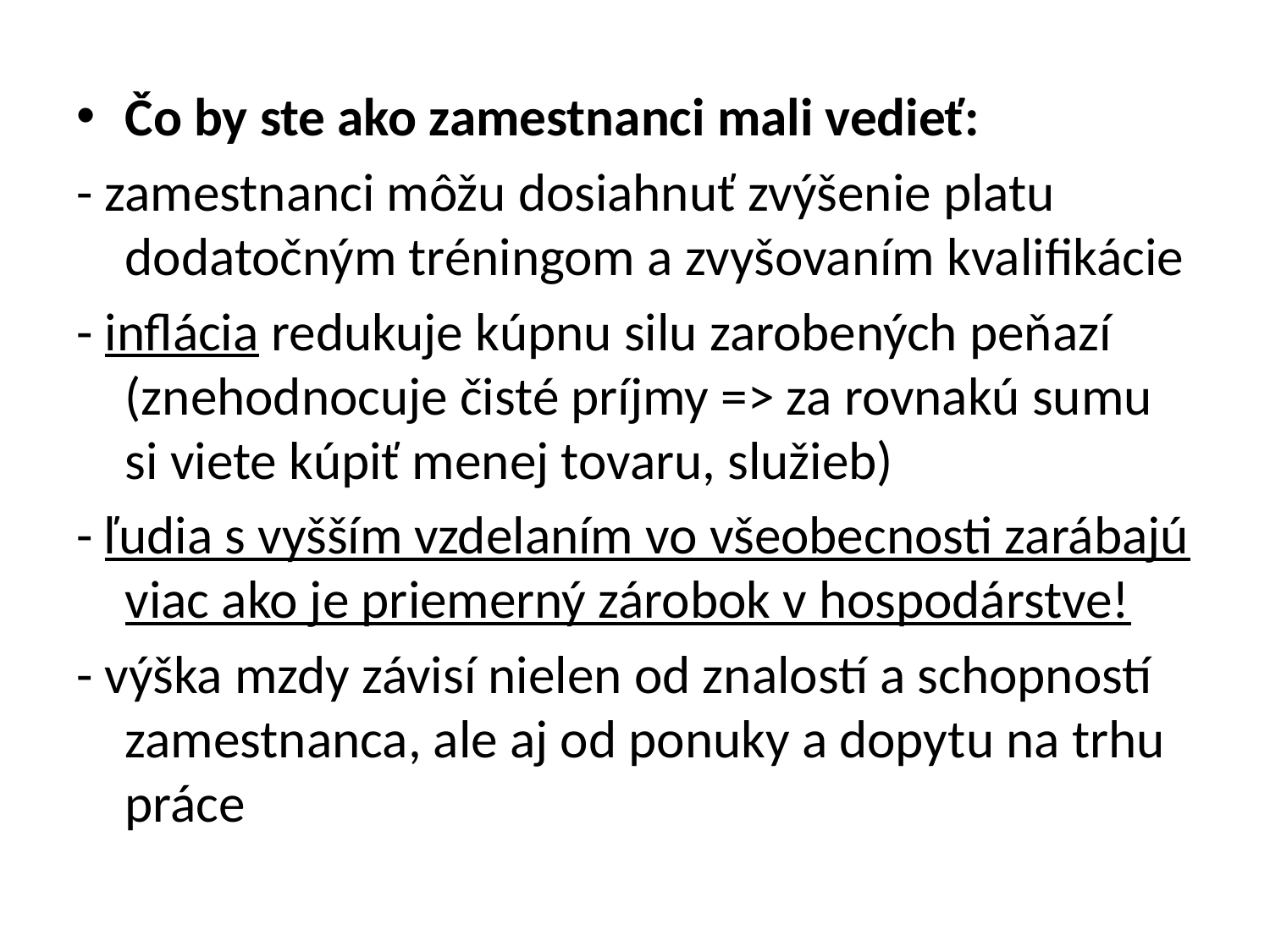

Čo by ste ako zamestnanci mali vedieť:
- zamestnanci môžu dosiahnuť zvýšenie platu dodatočným tréningom a zvyšovaním kvalifikácie
- inflácia redukuje kúpnu silu zarobených peňazí (znehodnocuje čisté príjmy => za rovnakú sumu si viete kúpiť menej tovaru, služieb)
- ľudia s vyšším vzdelaním vo všeobecnosti zarábajú viac ako je priemerný zárobok v hospodárstve!
- výška mzdy závisí nielen od znalostí a schopností zamestnanca, ale aj od ponuky a dopytu na trhu práce